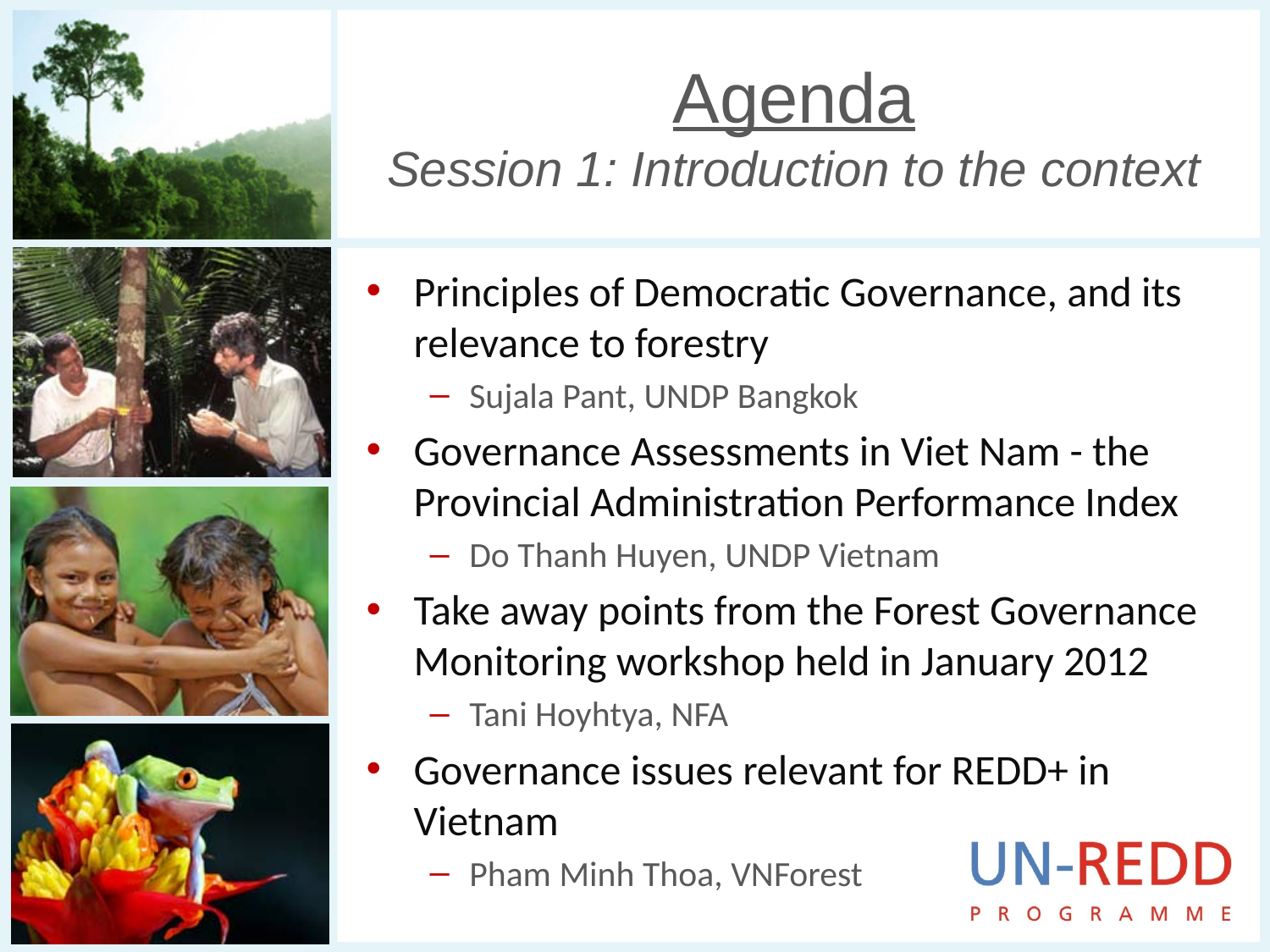

# Agenda Session 1: Introduction to the context
Principles of Democratic Governance, and its relevance to forestry
Sujala Pant, UNDP Bangkok
Governance Assessments in Viet Nam - the Provincial Administration Performance Index
Do Thanh Huyen, UNDP Vietnam
Take away points from the Forest Governance Monitoring workshop held in January 2012
Tani Hoyhtya, NFA
Governance issues relevant for REDD+ in Vietnam
Pham Minh Thoa, VNForest